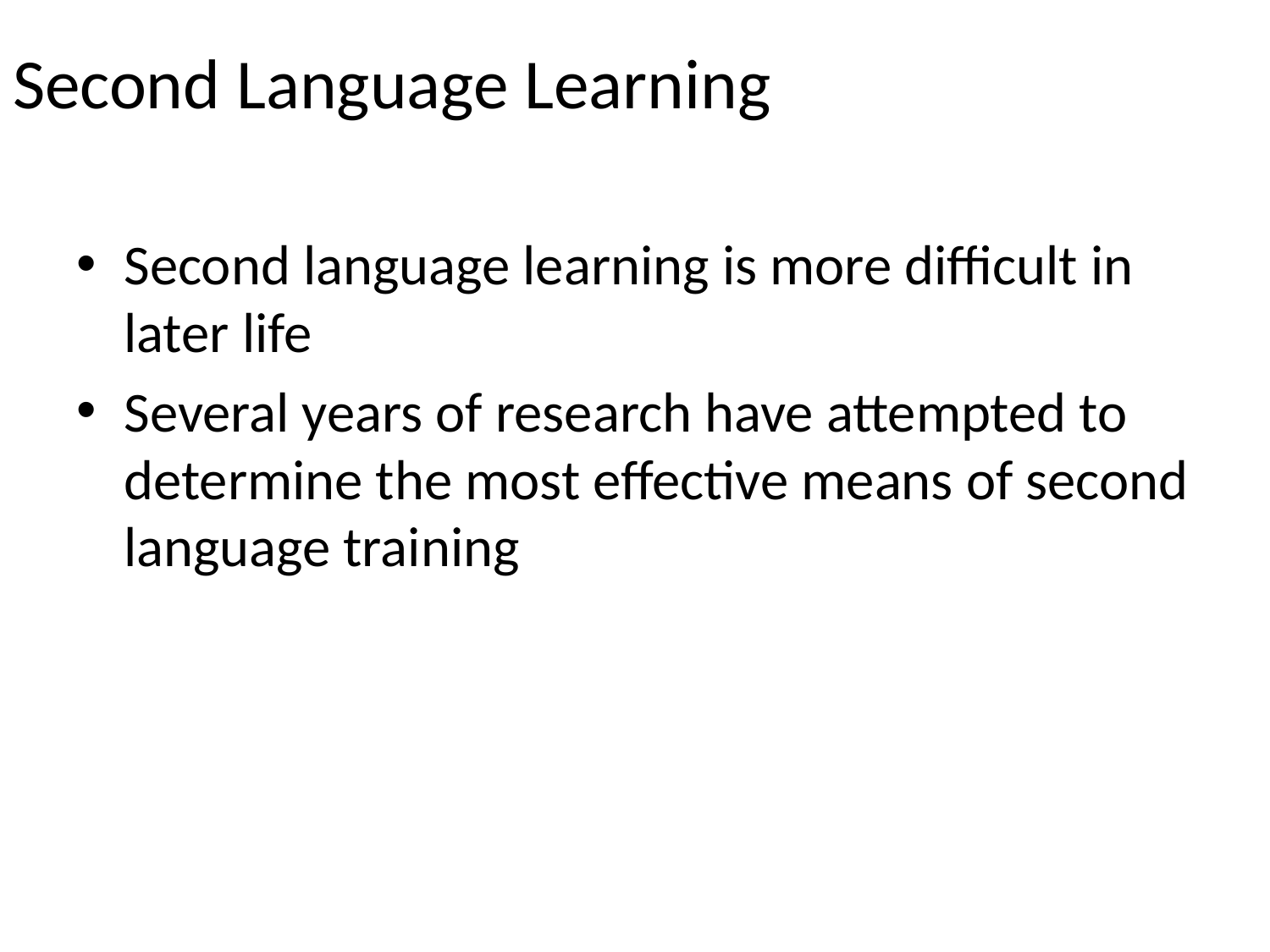

# Second Language Learning
Second language learning is more difficult in later life
Several years of research have attempted to determine the most effective means of second language training